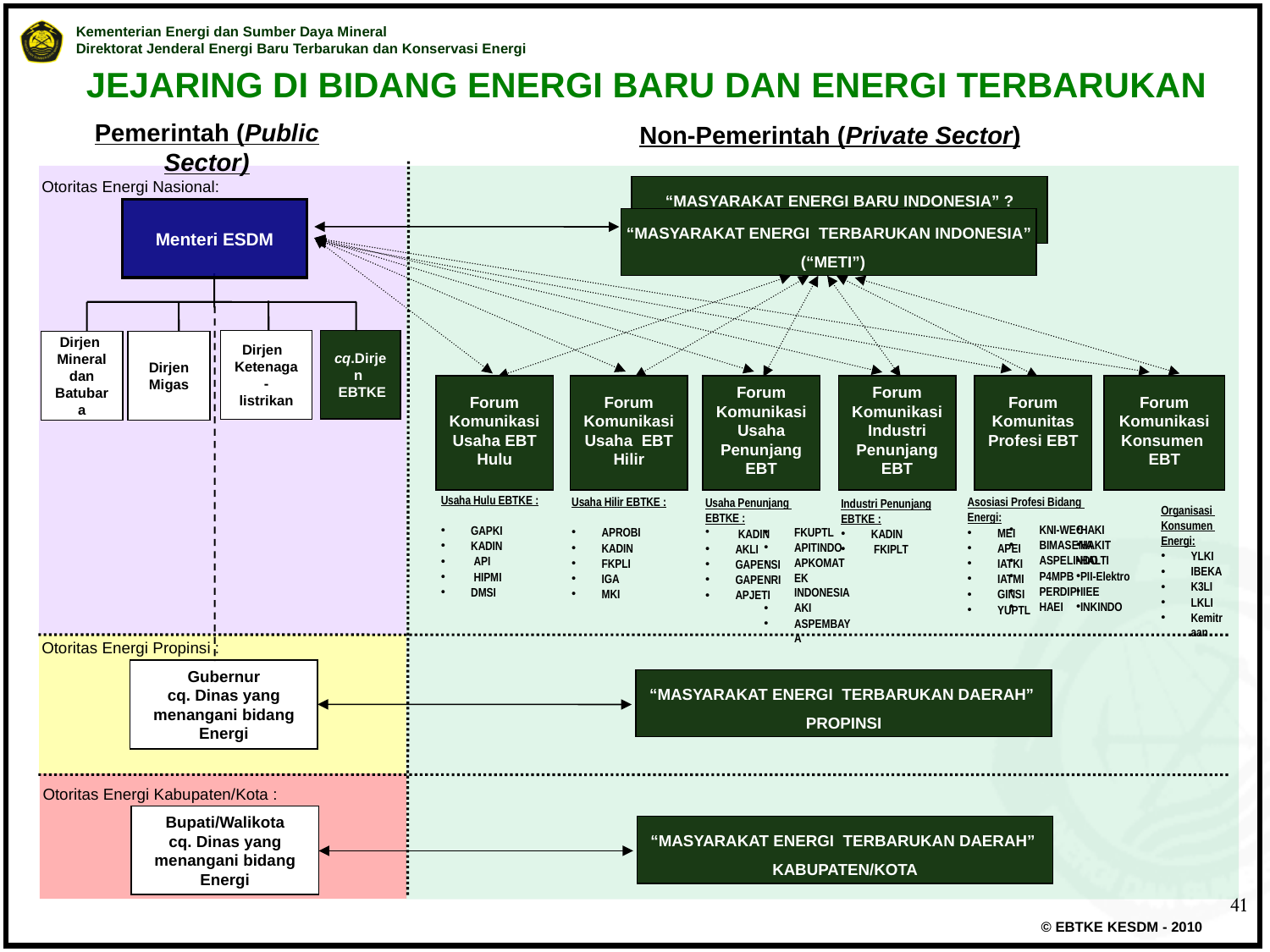

JEJARING DI BIDANG ENERGI BARU DAN ENERGI TERBARUKAN

Pemerintah (Public Sector)
Non-Pemerintah (Private Sector)

Otoritas Energi Nasional:
“MASYARAKAT ENERGI BARU INDONESIA” ?
Menteri ESDM
“MASYARAKAT ENERGI  TERBARUKAN INDONESIA”   (“METI”)

cq.Dirjen
 EBTKE
Dirjen
Ketenaga-
listrikan
Dirjen
Mineral dan Batubara
Dirjen
Migas
Forum Komunikasi Usaha Penunjang EBT
Forum Komunikasi Usaha EBT Hulu
Forum Komunikasi Usaha  EBT Hilir
Forum Komunikasi Industri Penunjang EBT
Forum Komunitas Profesi EBT

Forum Komunikasi Konsumen
EBT
Usaha Hulu EBTKE :

GAPKI
KADIN
 API
 HIPMI
DMSI

Usaha Hilir EBTKE :

APROBI
KADIN
FKPLI
IGA
MKI

Asosiasi Profesi Bidang
Energi:
MEI
APEI
IATKI
IATMI
GINSI
YUPTL

Usaha Penunjang
EBTKE :
 KADIN
AKLI
GAPENSI
GAPENRI
APJETI

Industri Penunjang EBTKE :
KADIN
 FKIPLT

Organisasi
Konsumen
Energi:
YLKI
IBEKA
K3LI
LKLI
Kemitraan

FKUPTL
APITINDO
APKOMATEK INDONESIA
AKI
ASPEMBAYA

KNI-WEC
BIMASENA
ASPELINDO
P4MPB
PERDIPI
HAEI
HAKI
HAKIT
HALTI
PII-Elektro
IIEE
INKINDO
Otoritas Energi Propinsi :

Gubernur
cq. Dinas yang menangani bidang Energi
“MASYARAKAT ENERGI  TERBARUKAN DAERAH”
PROPINSI

Otoritas Energi Kabupaten/Kota :
Bupati/Walikota
cq. Dinas yang menangani bidang Energi
“MASYARAKAT ENERGI  TERBARUKAN DAERAH”
KABUPATEN/KOTA

41